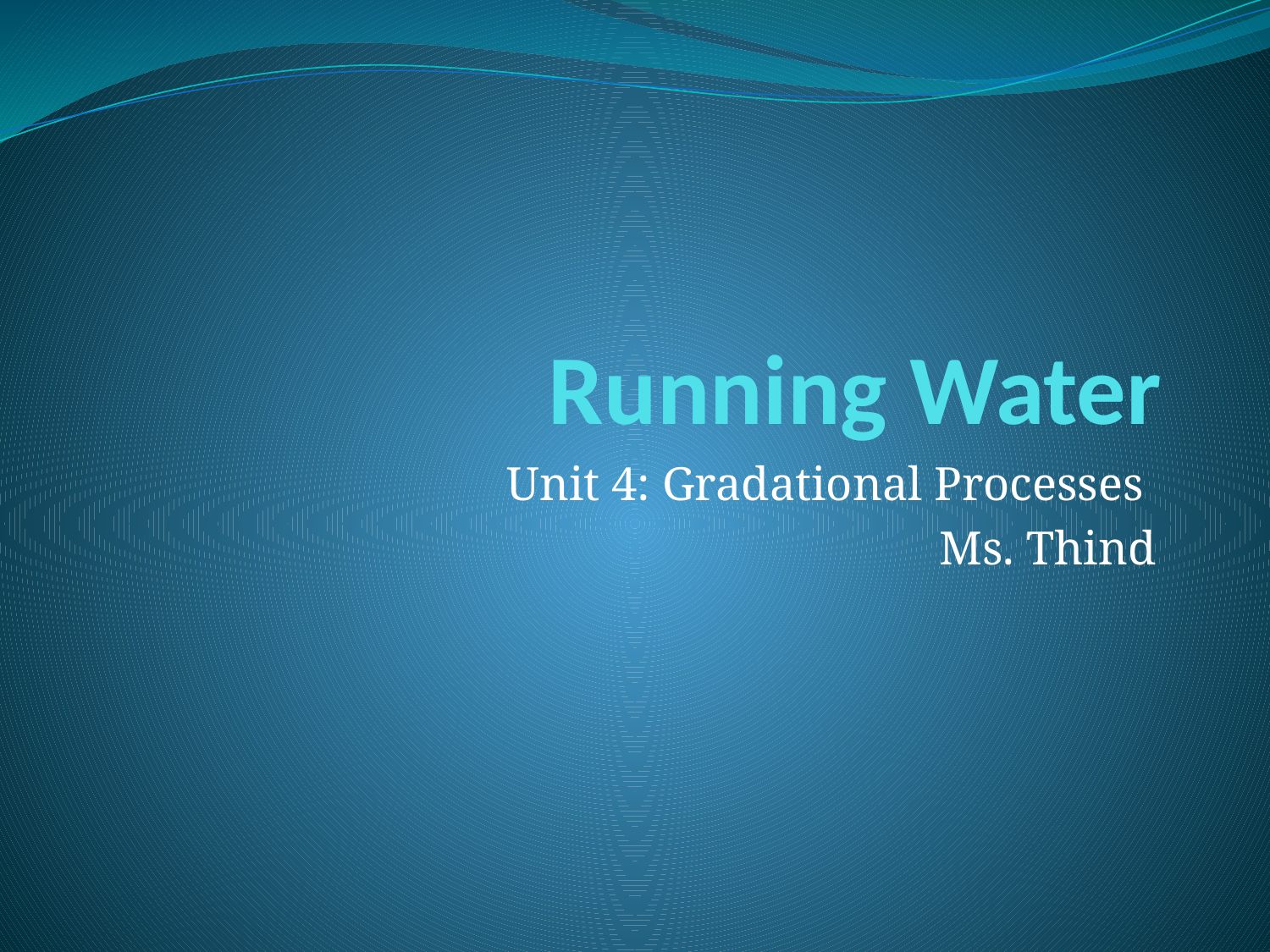

# Running Water
Unit 4: Gradational Processes
Ms. Thind